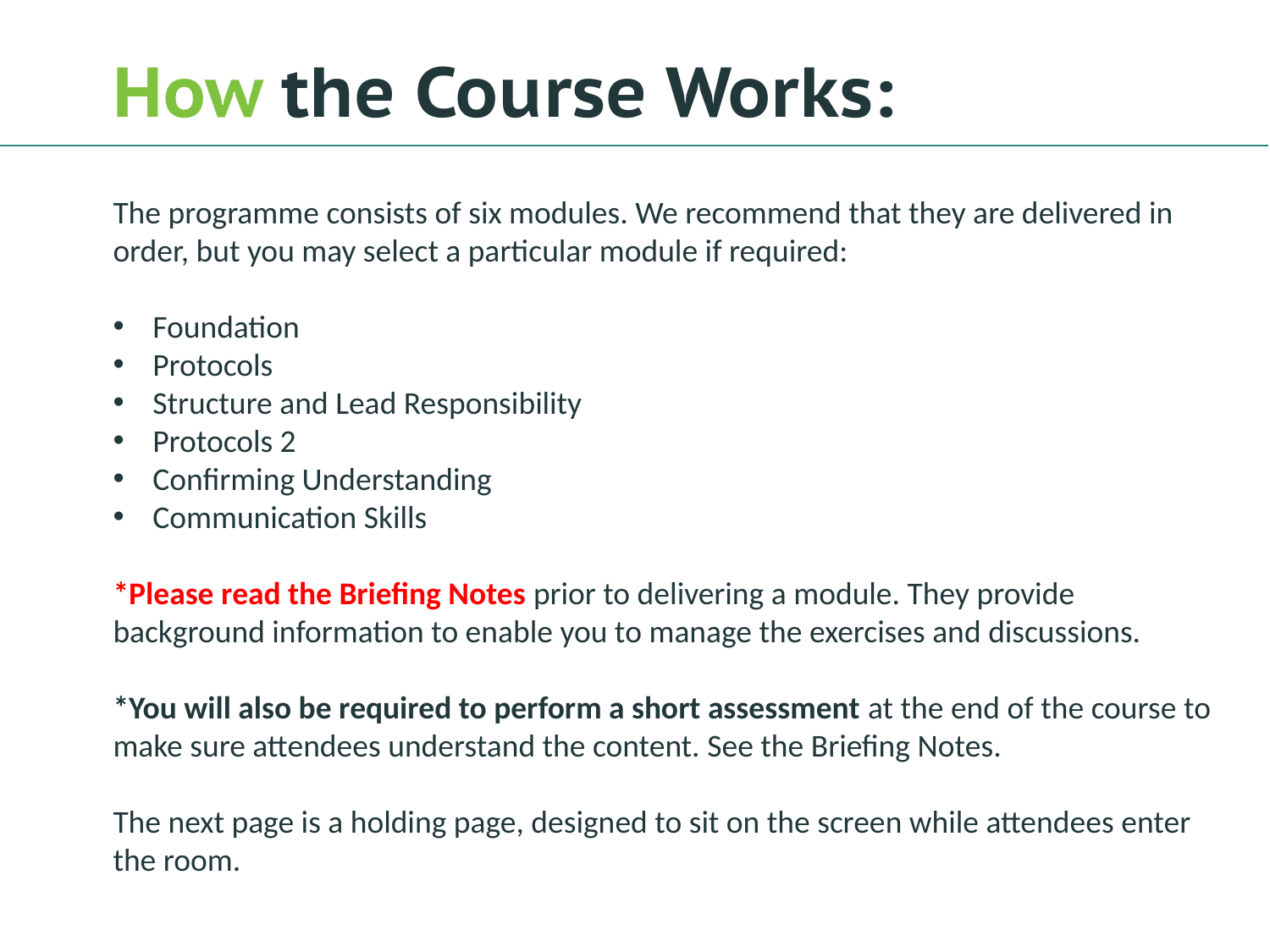

How the Course Works:
The programme consists of six modules. We recommend that they are delivered in order, but you may select a particular module if required:

Foundation
Protocols
Structure and Lead Responsibility
Protocols 2
Confirming Understanding
Communication Skills

*Please read the Briefing Notes prior to delivering a module. They provide background information to enable you to manage the exercises and discussions.

*You will also be required to perform a short assessment at the end of the course to make sure attendees understand the content. See the Briefing Notes.

The next page is a holding page, designed to sit on the screen while attendees enter the room.